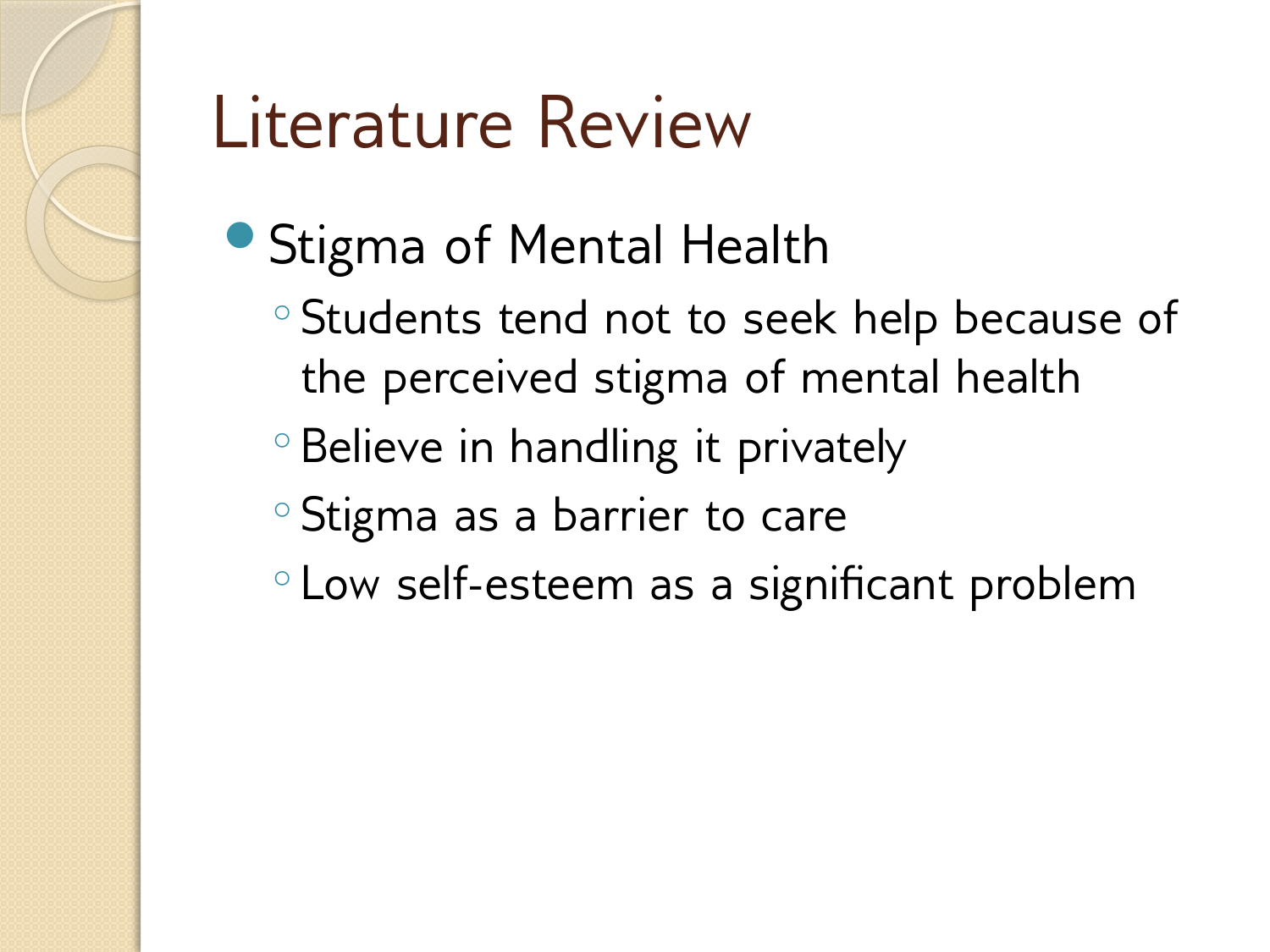

# Literature Review
Stigma of Mental Health
Students tend not to seek help because of the perceived stigma of mental health
Believe in handling it privately
Stigma as a barrier to care
Low self-esteem as a significant problem